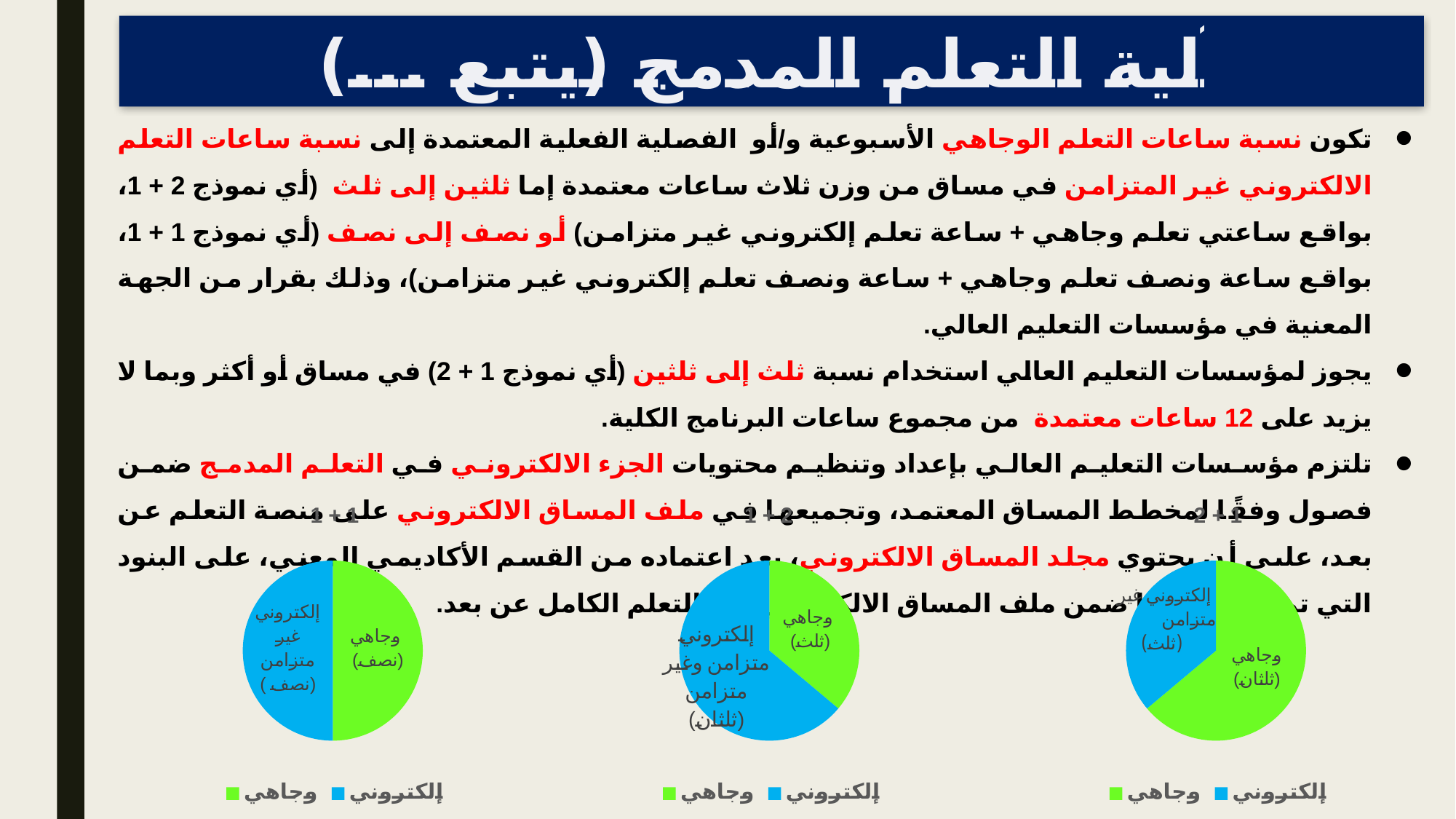

آلية التعلم المدمج (يتبع ...)
تكون نسبة ساعات التعلم الوجاهي الأسبوعية و/أو  الفصلية الفعلية المعتمدة إلى نسبة ساعات التعلم الالكتروني غير المتزامن في مساق من وزن ثلاث ساعات معتمدة إما ثلثين إلى ثلث  (أي نموذج 2 + 1، بواقع ساعتي تعلم وجاهي + ساعة تعلم إلكتروني غير متزامن) أو نصف إلى نصف (أي نموذج 1 + 1، بواقع ساعة ونصف تعلم وجاهي + ساعة ونصف تعلم إلكتروني غير متزامن)، وذلك بقرار من الجهة المعنية في مؤسسات التعليم العالي.
يجوز لمؤسسات التعليم العالي استخدام نسبة ثلث إلى ثلثين (أي نموذج 1 + 2) في مساق أو أكثر وبما لا يزيد على 12 ساعات معتمدة  من مجموع ساعات البرنامج الكلية.
تلتزم مؤسسات التعليم العالي بإعداد وتنظيم محتويات الجزء الالكتروني في التعلم المدمج ضمن فصول وفقًا لمخطط المساق المعتمد، وتجميعها في ملف المساق الالكتروني على منصة التعلم عن بعد، علىى أن يحتوي مجلد المساق الالكتروني، بعد اعتماده من القسم الأكاديمي المعني، على البنود التي تم الاشارة لها ضمن ملف المساق الالكتروني في التعلم الكامل عن بعد.

### Chart: 1 + 1

| Category | Sales |
|---|---|
|  | None |
| وجاهي | 1.2 |
| إلكتروني | 1.2 |

### Chart: 1 + 2

| Category | Sales |
|---|---|
|  | None |
| وجاهي | 1.3 |
| إلكتروني | 2.3 |

### Chart: 2 + 1

| Category | Sales |
|---|---|
|  | None |
| وجاهي | 2.3 |
| إلكتروني | 1.3 |